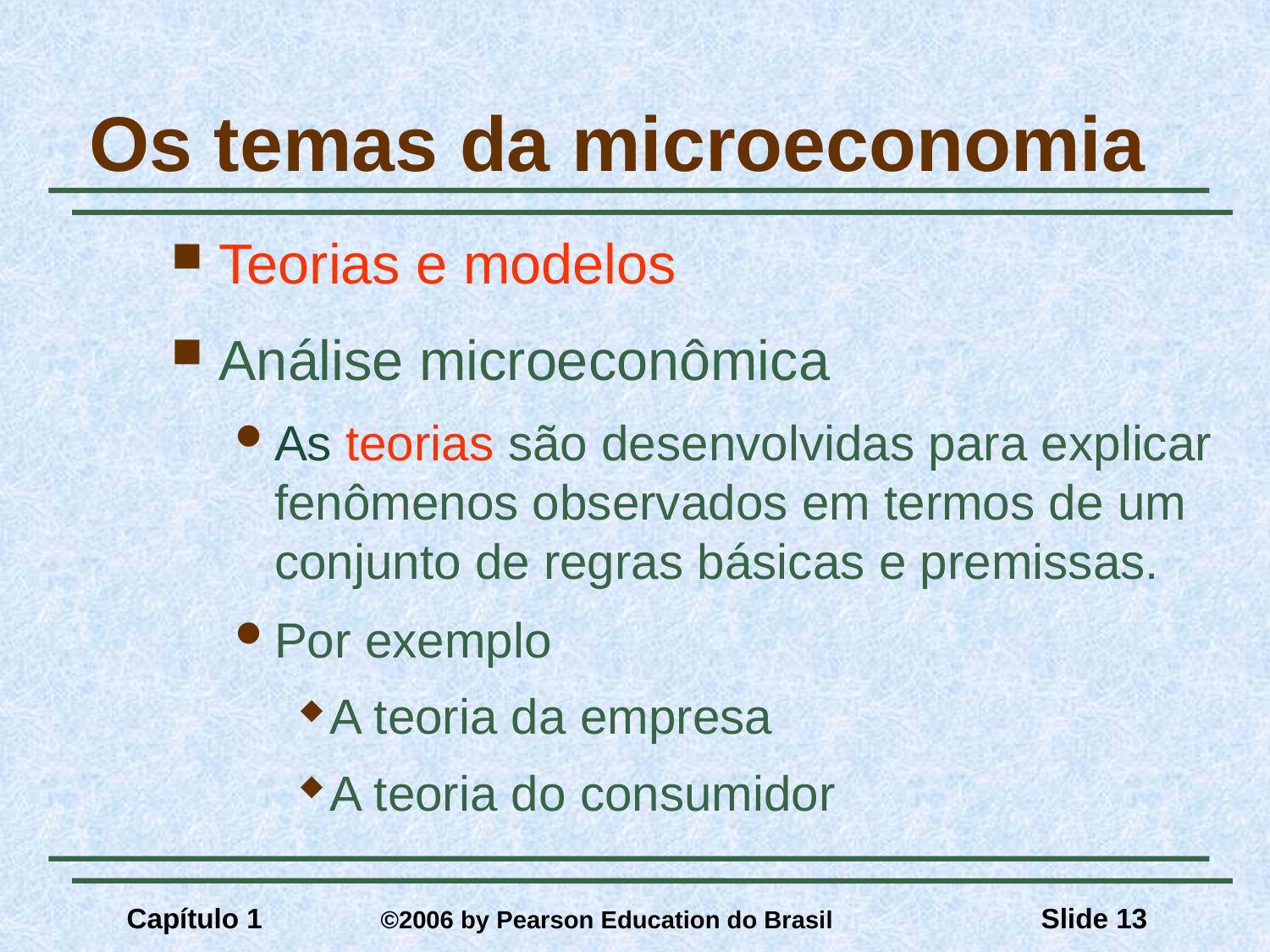

# Os temas da microeconomia
Teorias e modelos
Análise microeconômica
As teorias são desenvolvidas para explicar fenômenos observados em termos de um conjunto de regras básicas e premissas.
Por exemplo
A teoria da empresa
A teoria do consumidor

Capítulo 1	©2006 by Pearson Education do Brasil
Slide 13